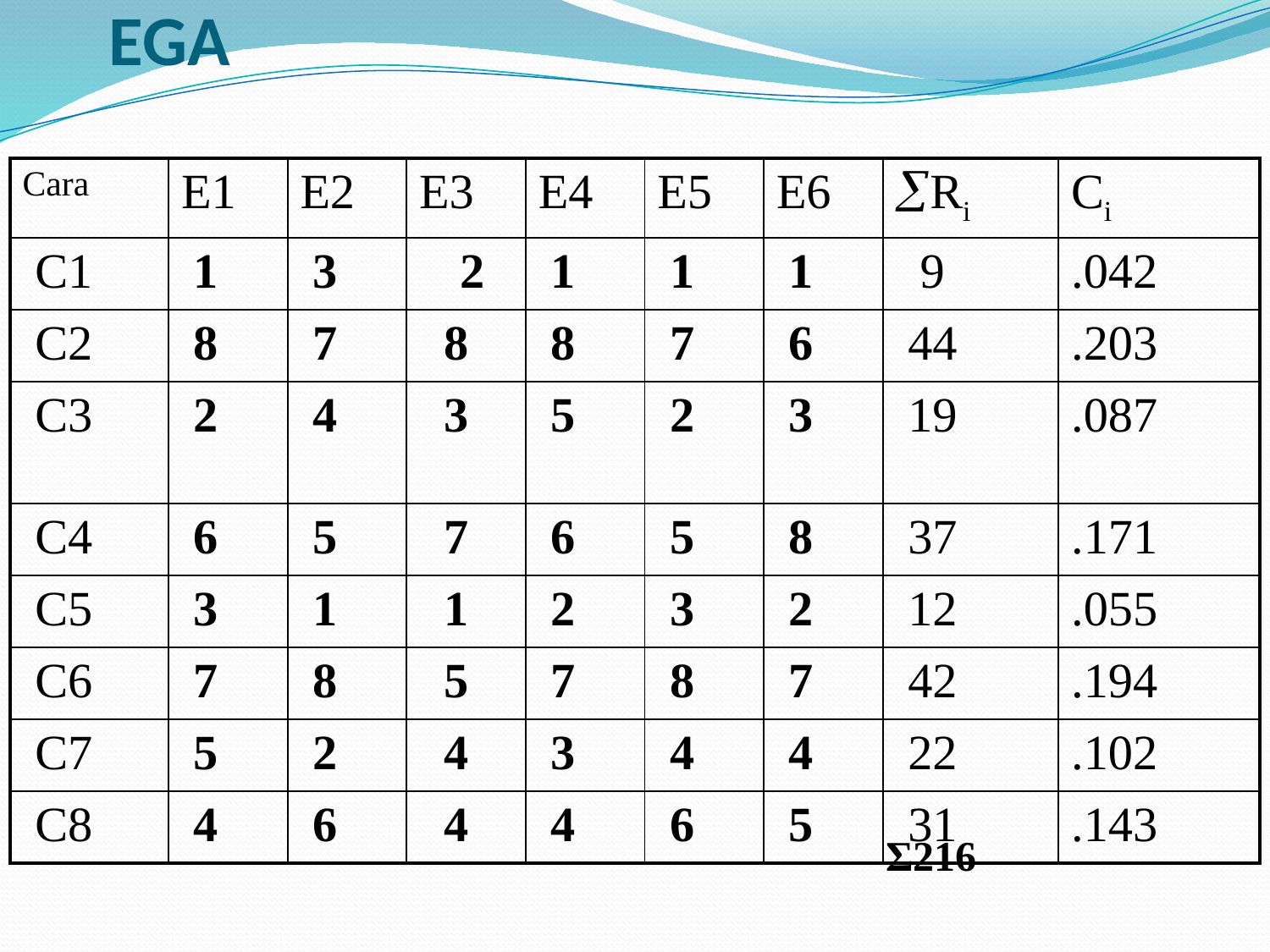

# EGA
| Cara | E1 | E2 | E3 | E4 | E5 | E6 | ∑Ri | Ci |
| --- | --- | --- | --- | --- | --- | --- | --- | --- |
| C1 | 1 | 3 | 2 | 1 | 1 | 1 | 9 | .042 |
| C2 | 8 | 7 | 8 | 8 | 7 | 6 | 44 | .203 |
| C3 | 2 | 4 | 3 | 5 | 2 | 3 | 19 | .087 |
| C4 | 6 | 5 | 7 | 6 | 5 | 8 | 37 | .171 |
| C5 | 3 | 1 | 1 | 2 | 3 | 2 | 12 | .055 |
| C6 | 7 | 8 | 5 | 7 | 8 | 7 | 42 | .194 |
| C7 | 5 | 2 | 4 | 3 | 4 | 4 | 22 | .102 |
| C8 | 4 | 6 | 4 | 4 | 6 | 5 | 31 | .143 |
Ʃ216